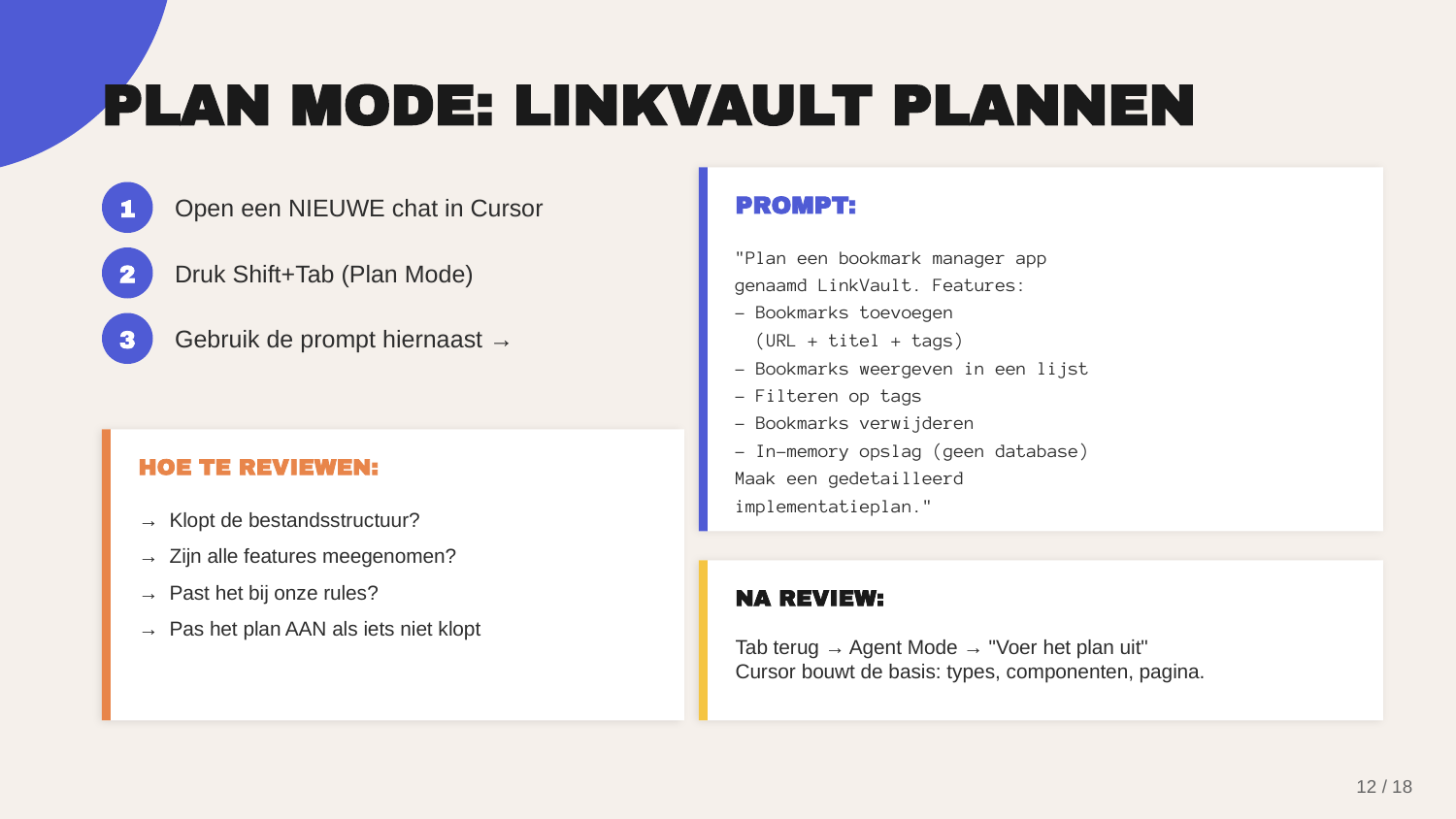

PLAN MODE: LINKVAULT PLANNEN

1
Open een NIEUWE chat in Cursor
PROMPT:
"Plan een bookmark manager app
genaamd LinkVault. Features:
- Bookmarks toevoegen
  (URL + titel + tags)
- Bookmarks weergeven in een lijst
- Filteren op tags
- Bookmarks verwijderen
- In-memory opslag (geen database)
Maak een gedetailleerd
implementatieplan."

2
Druk Shift+Tab (Plan Mode)

3
Gebruik de prompt hiernaast →

HOE TE REVIEWEN:
→  Klopt de bestandsstructuur?
→  Zijn alle features meegenomen?
→  Past het bij onze rules?
→  Pas het plan AAN als iets niet klopt

NA REVIEW:
Tab terug → Agent Mode → "Voer het plan uit"
Cursor bouwt de basis: types, componenten, pagina.
12 / 18